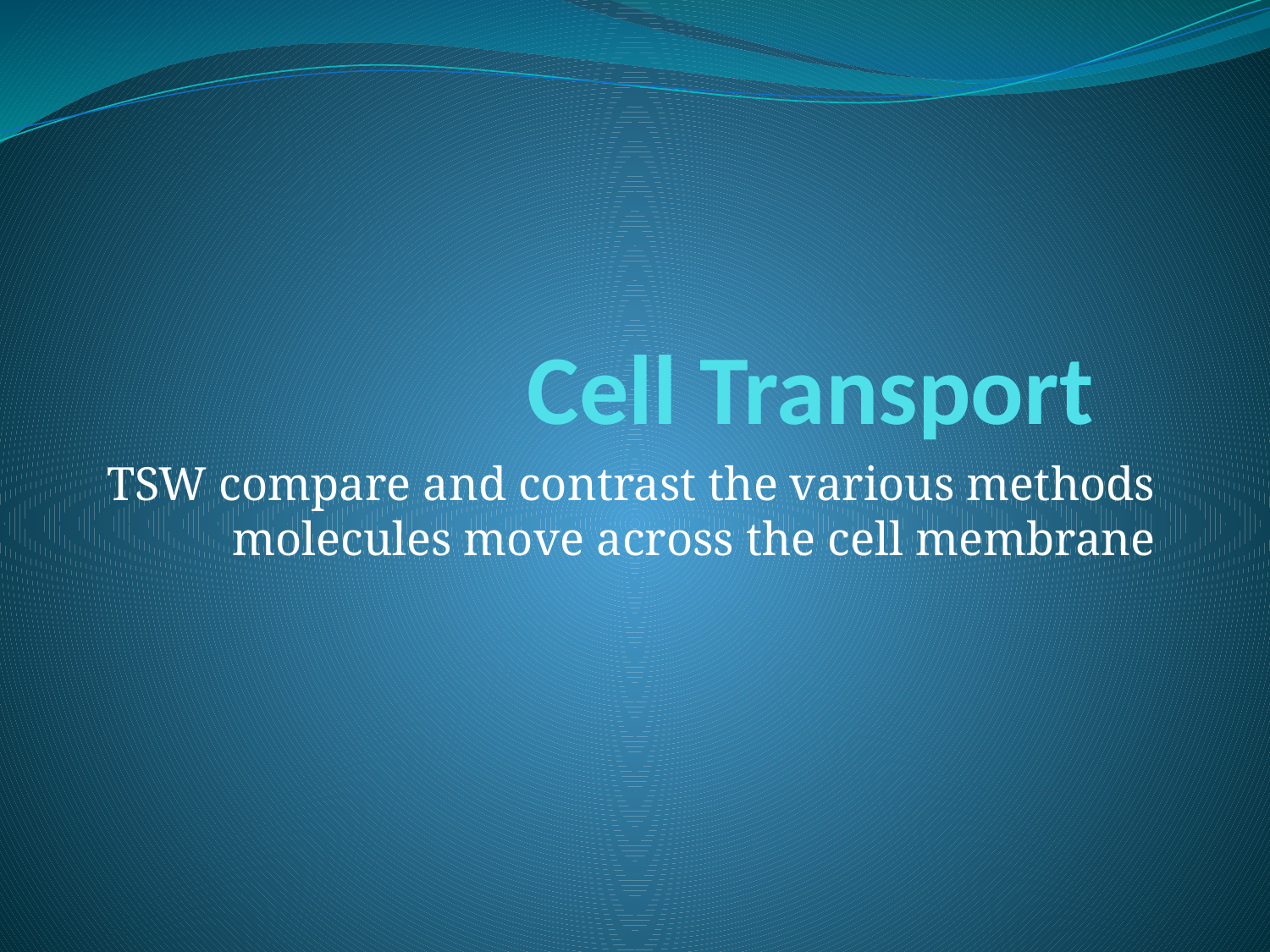

# Cell Transport
TSW compare and contrast the various methods molecules move across the cell membrane